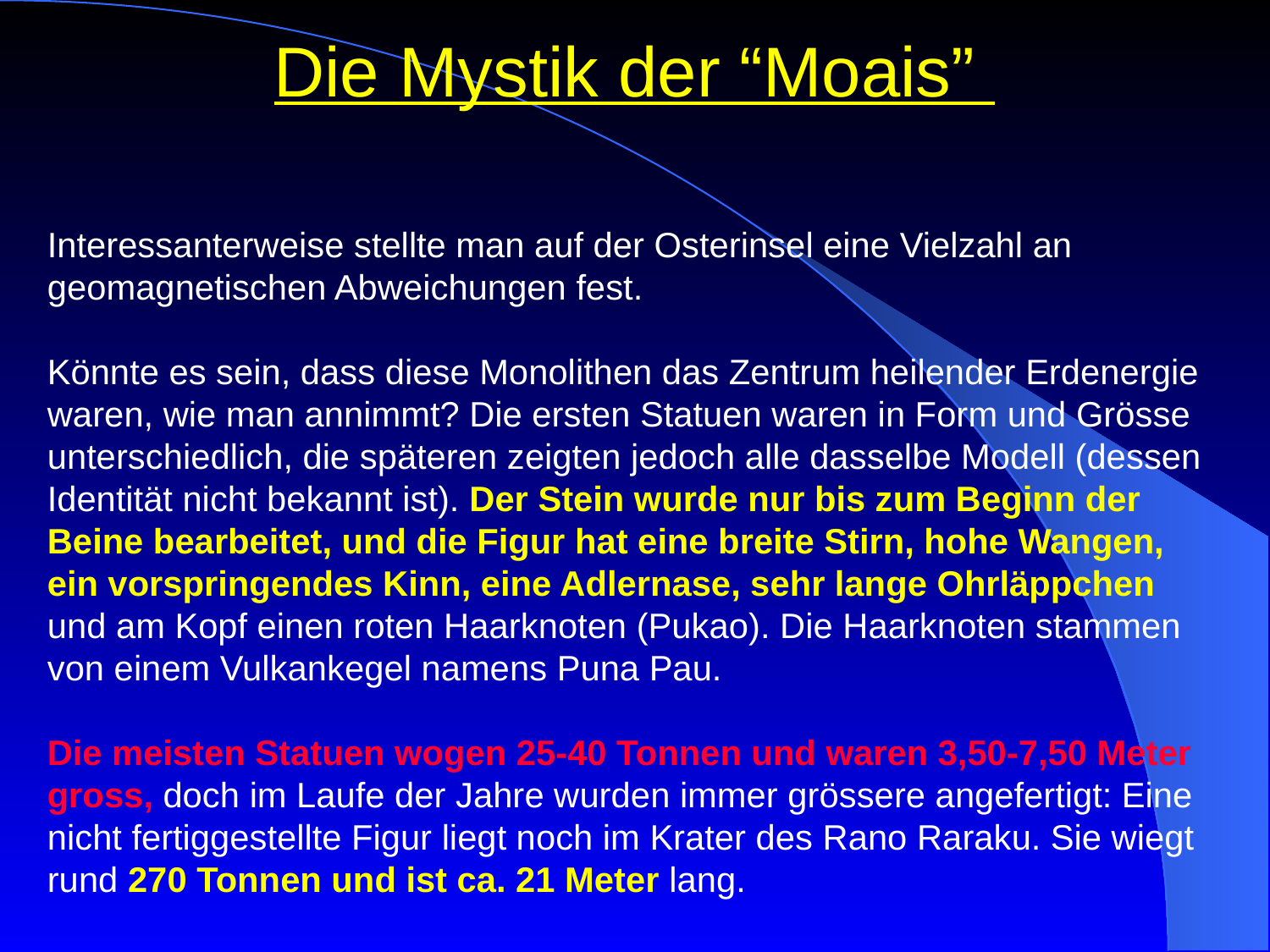

Die Mystik der “Moais”
Interessanterweise stellte man auf der Osterinsel eine Vielzahl an geomagnetischen Abweichungen fest.

Könnte es sein, dass diese Monolithen das Zentrum heilender Erdenergie waren, wie man annimmt? Die ersten Statuen waren in Form und Grösse unterschiedlich, die späteren zeigten jedoch alle dasselbe Modell (dessen Identität nicht bekannt ist). Der Stein wurde nur bis zum Beginn der Beine bearbeitet, und die Figur hat eine breite Stirn, hohe Wangen, ein vorspringendes Kinn, eine Adlernase, sehr lange Ohrläppchen und am Kopf einen roten Haarknoten (Pukao). Die Haarknoten stammen von einem Vulkankegel namens Puna Pau.

Die meisten Statuen wogen 25-40 Tonnen und waren 3,50-7,50 Meter gross, doch im Laufe der Jahre wurden immer grössere angefertigt: Eine nicht fertiggestellte Figur liegt noch im Krater des Rano Raraku. Sie wiegt rund 270 Tonnen und ist ca. 21 Meter lang.